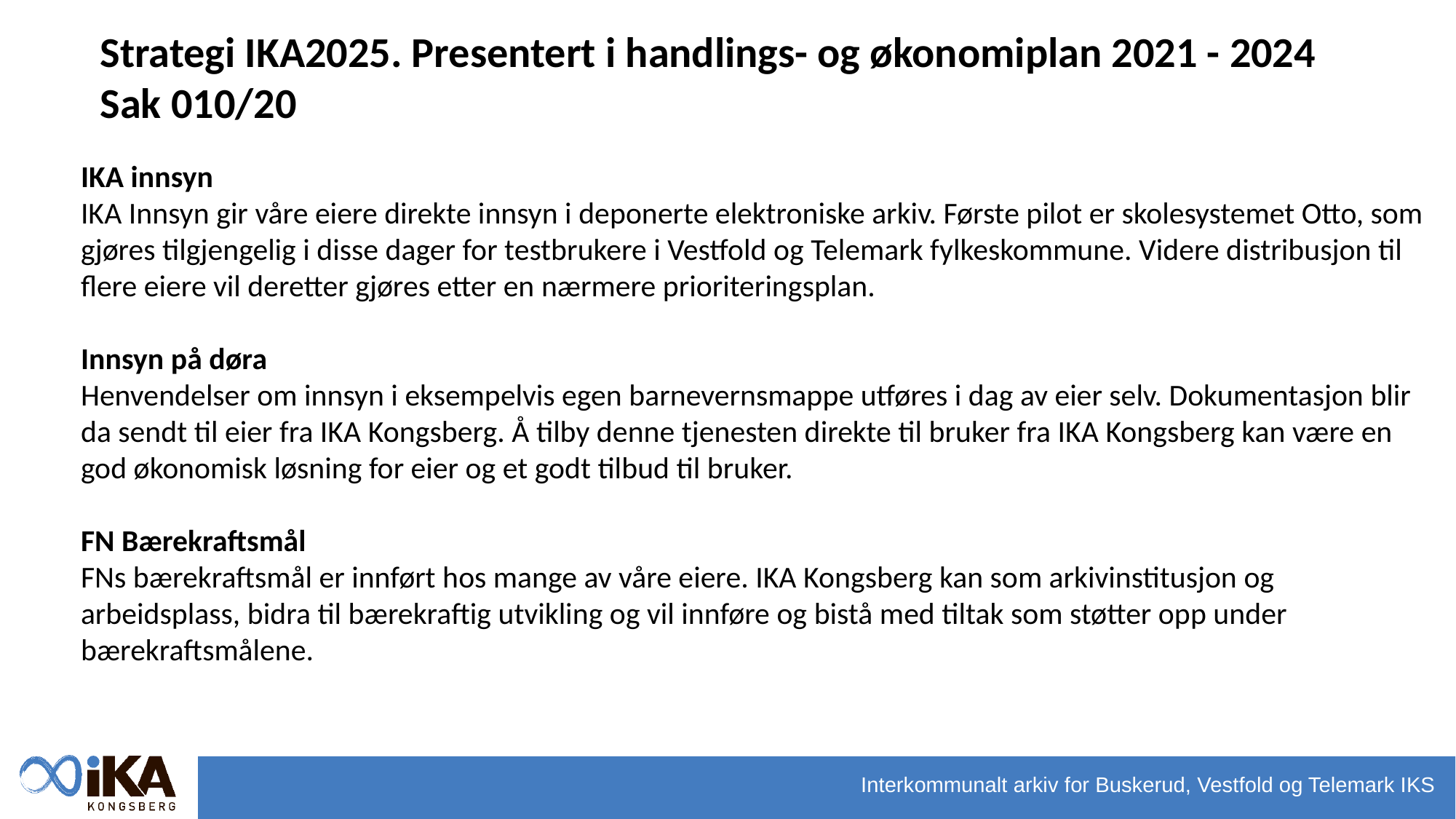

Strategi IKA2025. Presentert i handlings- og økonomiplan 2021 - 2024
Sak 010/20
IKA innsyn
IKA Innsyn gir våre eiere direkte innsyn i deponerte elektroniske arkiv. Første pilot er skolesystemet Otto, som gjøres tilgjengelig i disse dager for testbrukere i Vestfold og Telemark fylkeskommune. Videre distribusjon til flere eiere vil deretter gjøres etter en nærmere prioriteringsplan.

Innsyn på døra
Henvendelser om innsyn i eksempelvis egen barnevernsmappe utføres i dag av eier selv. Dokumentasjon blir da sendt til eier fra IKA Kongsberg. Å tilby denne tjenesten direkte til bruker fra IKA Kongsberg kan være en god økonomisk løsning for eier og et godt tilbud til bruker.

FN Bærekraftsmål
FNs bærekraftsmål er innført hos mange av våre eiere. IKA Kongsberg kan som arkivinstitusjon og arbeidsplass, bidra til bærekraftig utvikling og vil innføre og bistå med tiltak som støtter opp under bærekraftsmålene.